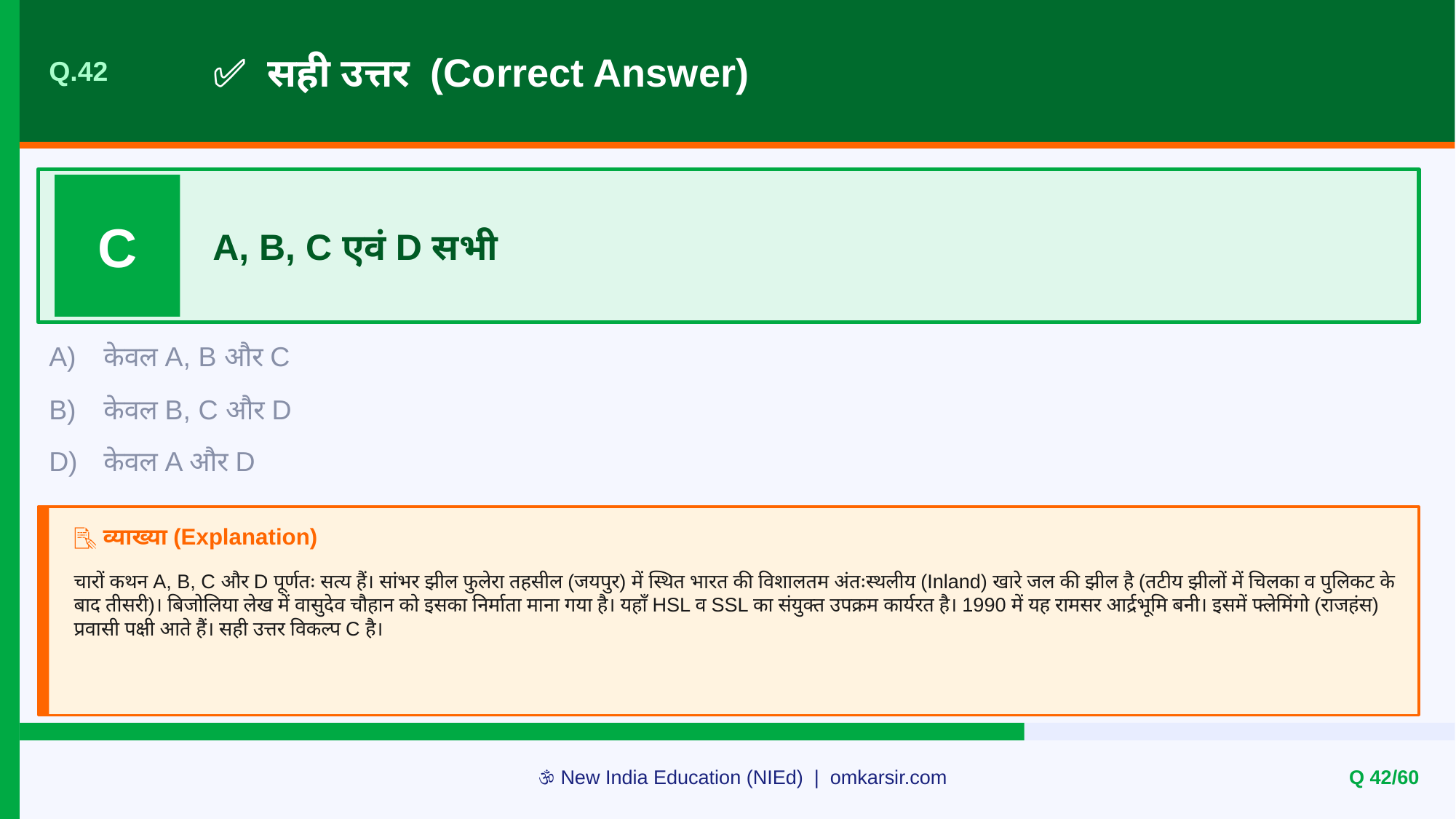

✅  सही उत्तर  (Correct Answer)
Q.42

C
A, B, C एवं D सभी
A)
केवल A, B और C
B)
केवल B, C और D
D)
केवल A और D

📝 व्याख्या (Explanation)
चारों कथन A, B, C और D पूर्णतः सत्य हैं। सांभर झील फुलेरा तहसील (जयपुर) में स्थित भारत की विशालतम अंतःस्थलीय (Inland) खारे जल की झील है (तटीय झीलों में चिलका व पुलिकट के बाद तीसरी)। बिजोलिया लेख में वासुदेव चौहान को इसका निर्माता माना गया है। यहाँ HSL व SSL का संयुक्त उपक्रम कार्यरत है। 1990 में यह रामसर आर्द्रभूमि बनी। इसमें फ्लेमिंगो (राजहंस) प्रवासी पक्षी आते हैं। सही उत्तर विकल्प C है।

🕉️ New India Education (NIEd)  |  omkarsir.com
Q 42/60